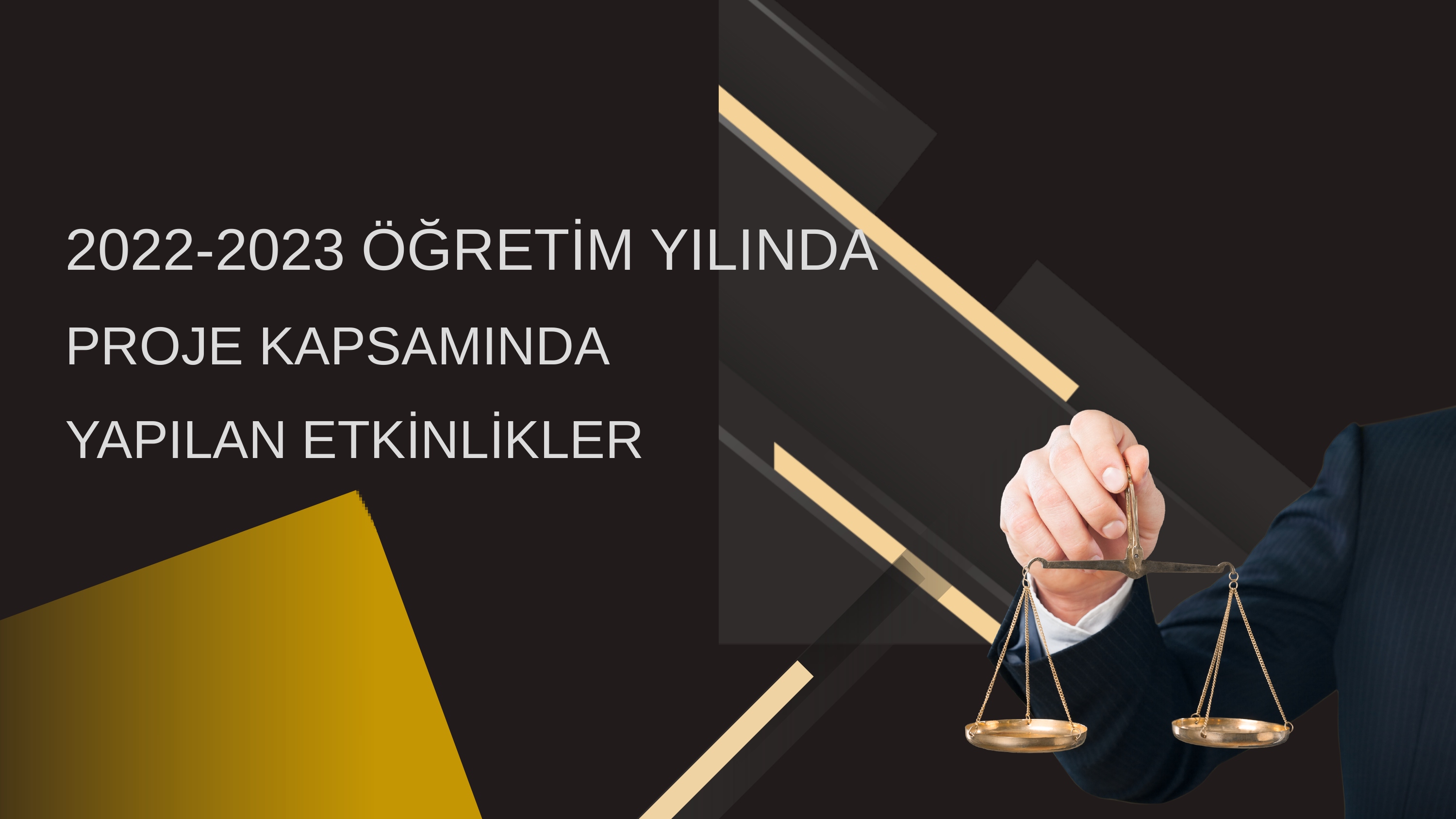

2022-2023 ÖĞRETİM YILINDA
PROJE KAPSAMINDA
YAPILAN﻿ ETKİNLİKLER